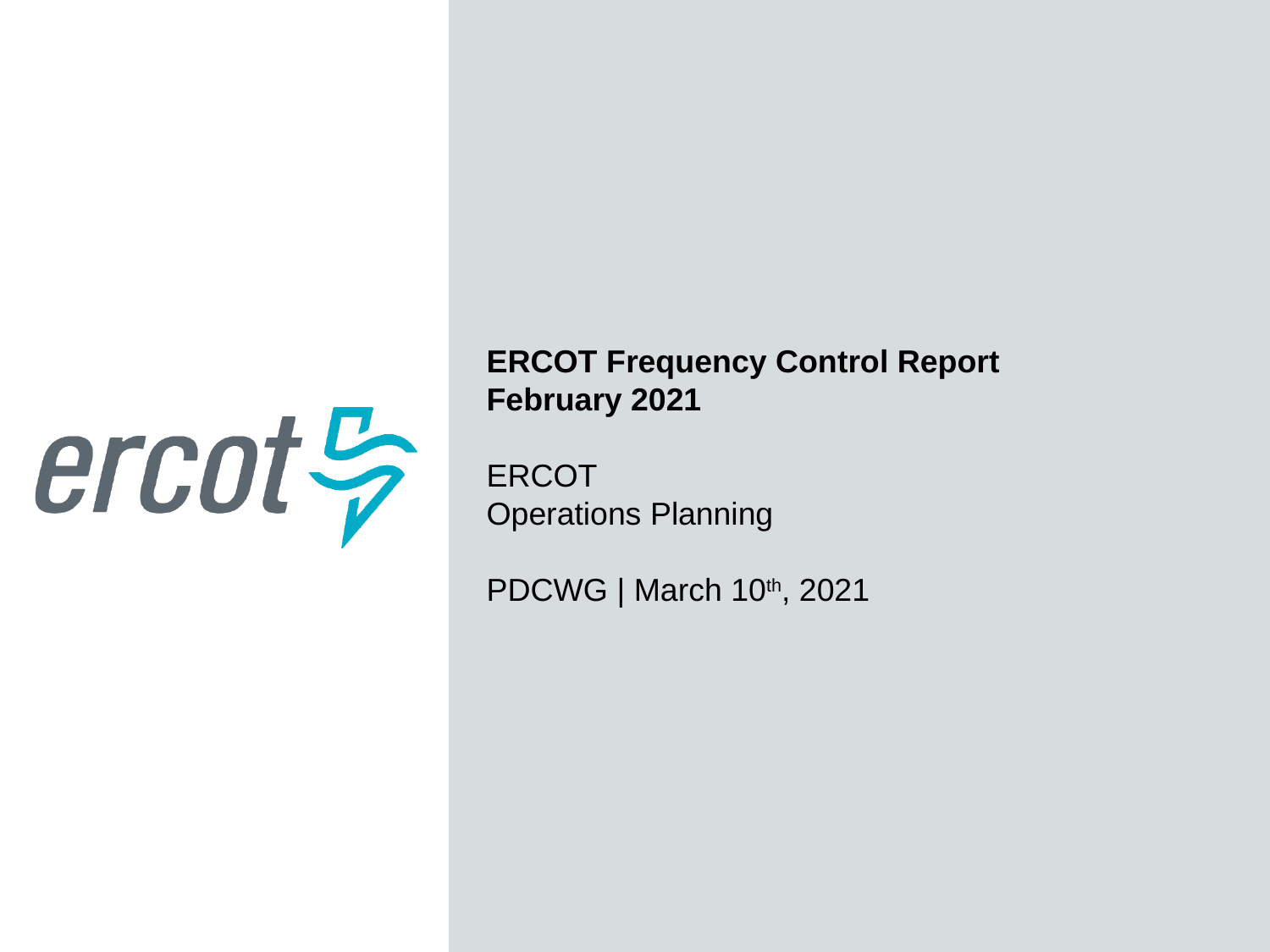

ERCOT Frequency Control Report
February 2021

ERCOT
Operations Planning

PDCWG | March 10th, 2021